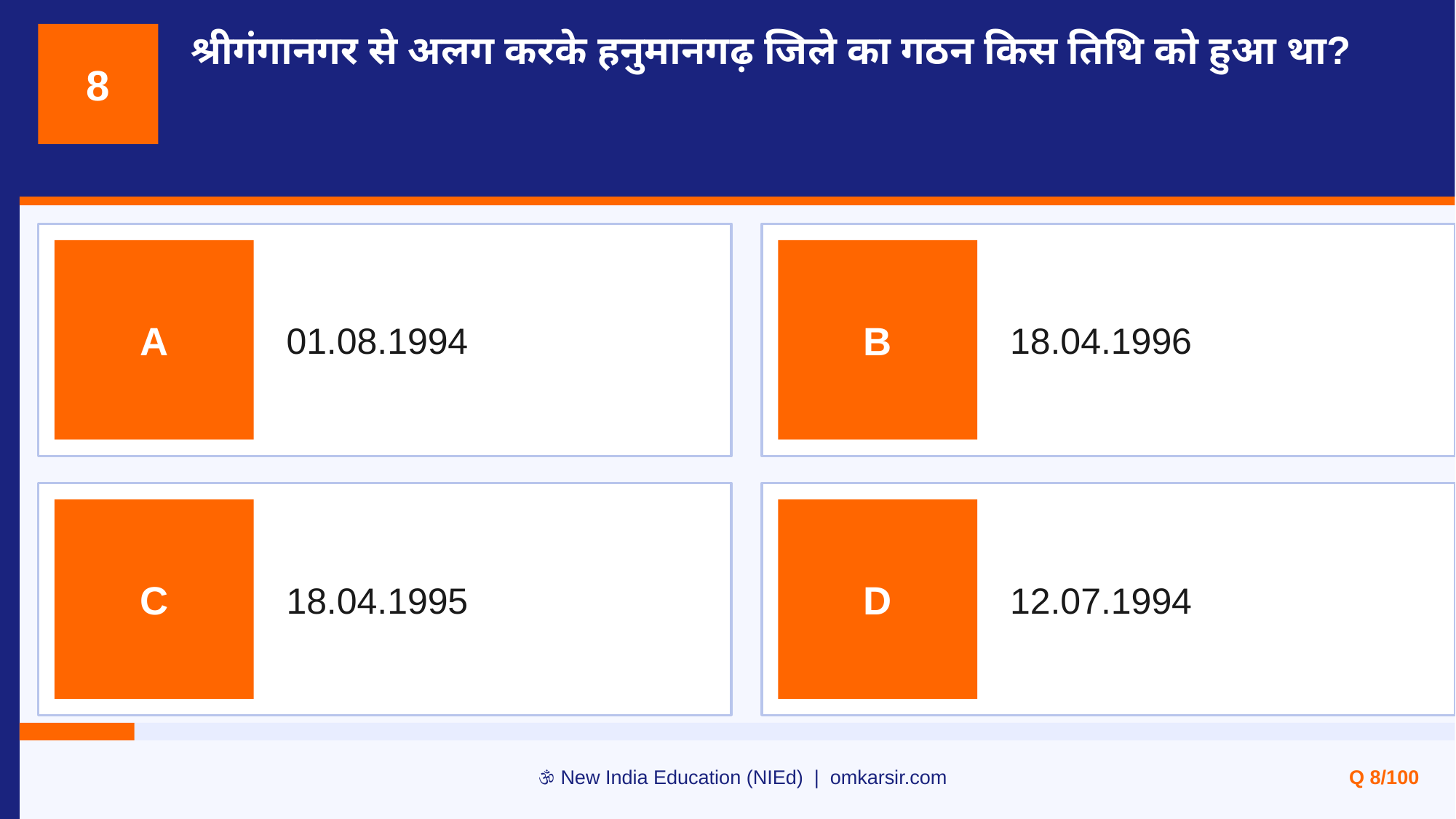

श्रीगंगानगर से अलग करके हनुमानगढ़ जिले का गठन किस तिथि को हुआ था?
8

01.08.1994
18.04.1996
A
B

18.04.1995
12.07.1994
C
D

🕉️ New India Education (NIEd)  |  omkarsir.com
Q 8/100